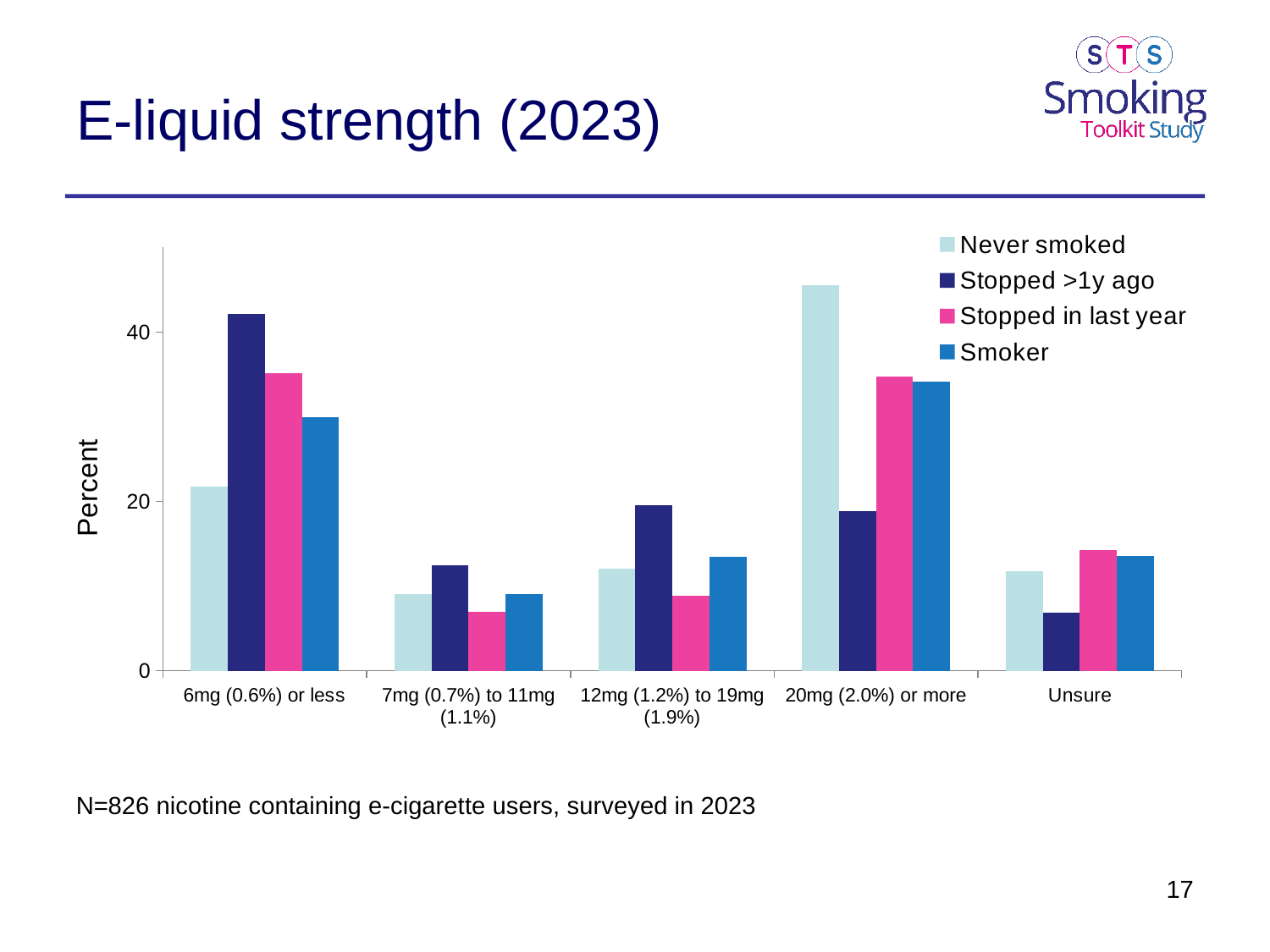

# E-liquid strength (2023)

### Chart

| Category | Never smoked | Stopped >1y ago | Stopped in last year | Smoker |
|---|---|---|---|---|
| 6mg (0.6%) or less | 21.7 | 42.1 | 35.1 | 29.9 |
| 7mg (0.7%) to 11mg (1.1%) | 9.1 | 12.5 | 7.0 | 9.1 |
| 12mg (1.2%) to 19mg (1.9%) | 12.0 | 19.6 | 8.9 | 13.4 |
| 20mg (2.0%) or more | 45.5 | 18.8 | 34.7 | 34.1 |
| Unsure | 11.7 | 6.9 | 14.2 | 13.5 |
N=826 nicotine containing e-cigarette users, surveyed in 2023
17